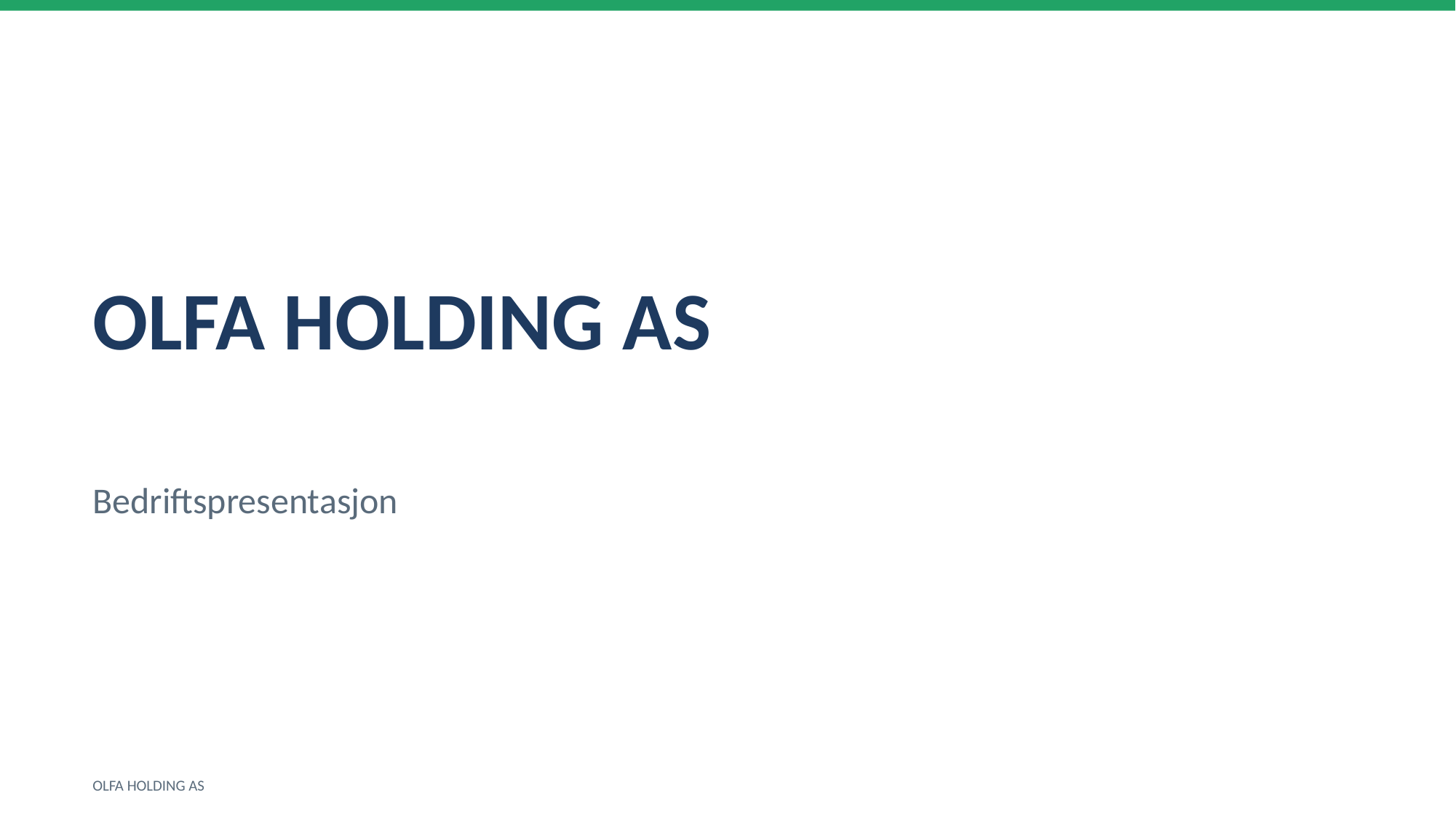

OLFA HOLDING AS
Bedriftspresentasjon
OLFA HOLDING AS